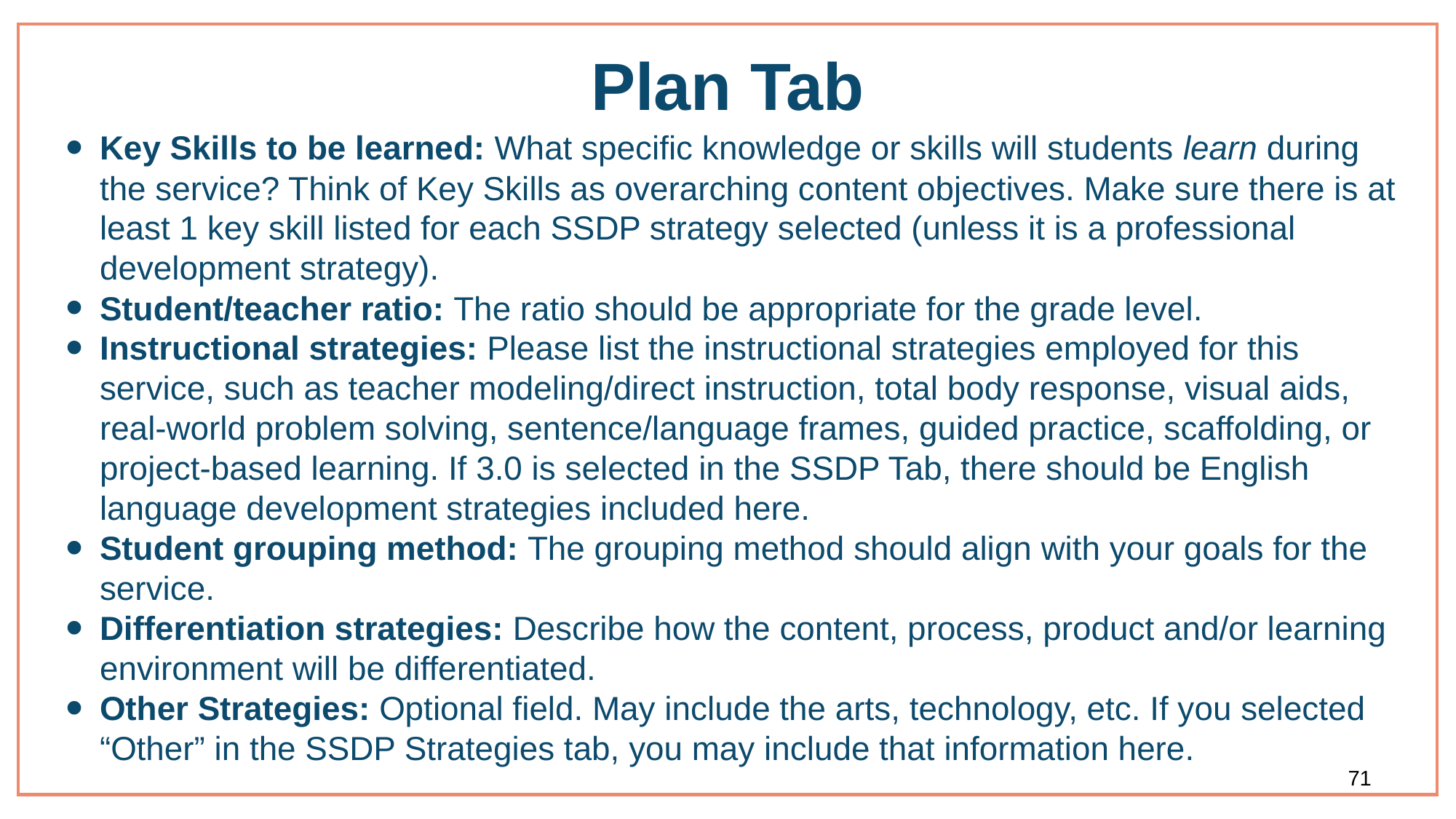

# Plan Tab
Key Skills to be learned: What specific knowledge or skills will students learn during the service? Think of Key Skills as overarching content objectives. Make sure there is at least 1 key skill listed for each SSDP strategy selected (unless it is a professional development strategy).
Student/teacher ratio: The ratio should be appropriate for the grade level.
Instructional strategies: Please list the instructional strategies employed for this service, such as teacher modeling/direct instruction, total body response, visual aids, real-world problem solving, sentence/language frames, guided practice, scaffolding, or project-based learning. If 3.0 is selected in the SSDP Tab, there should be English language development strategies included here.
Student grouping method: The grouping method should align with your goals for the service.
Differentiation strategies: Describe how the content, process, product and/or learning environment will be differentiated.
Other Strategies: Optional field. May include the arts, technology, etc. If you selected “Other” in the SSDP Strategies tab, you may include that information here.
71